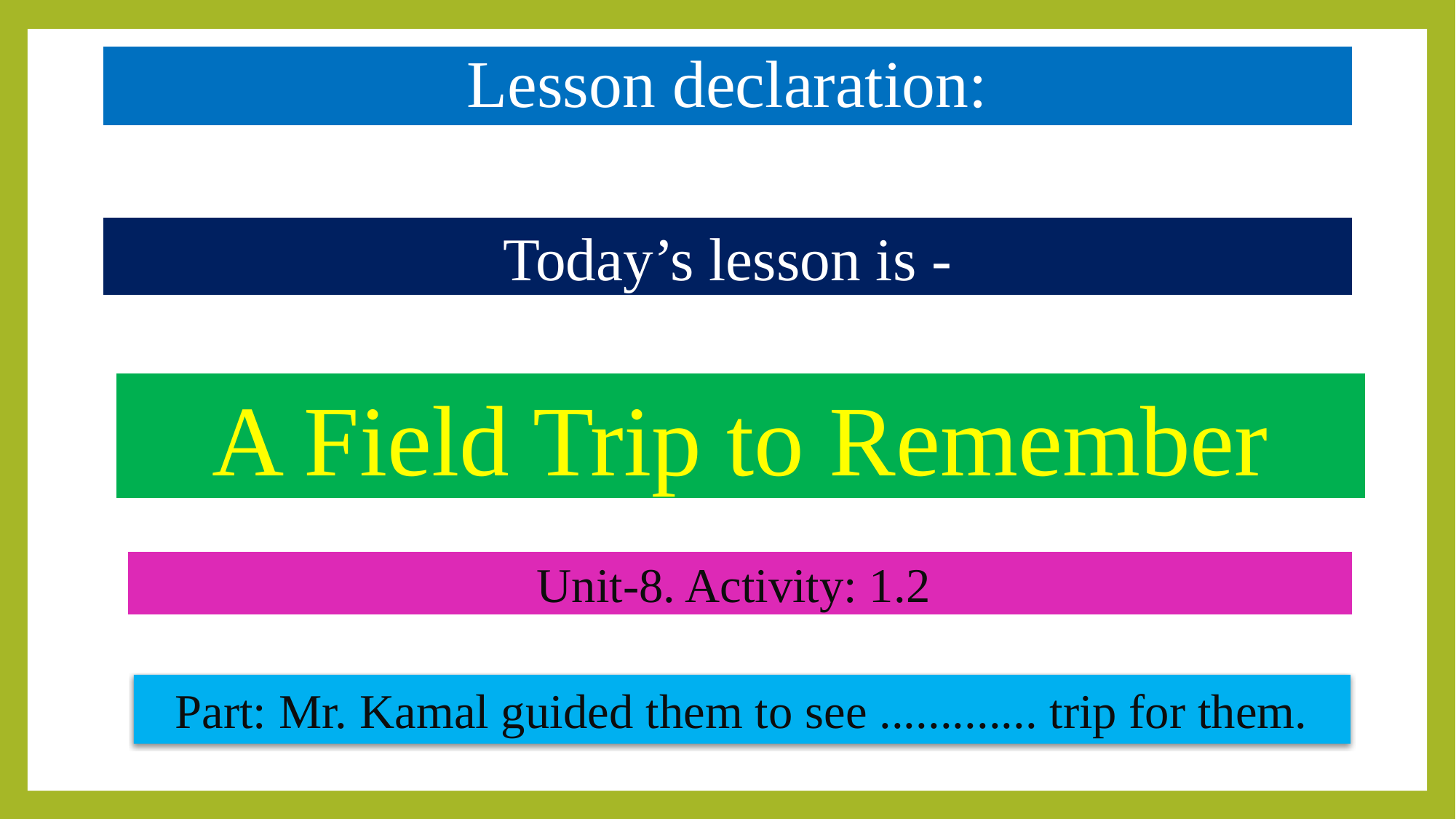

# Lesson declaration:
Today’s lesson is -
A Field Trip to Remember
Unit-8. Activity: 1.2
Part: Mr. Kamal guided them to see ............. trip for them.